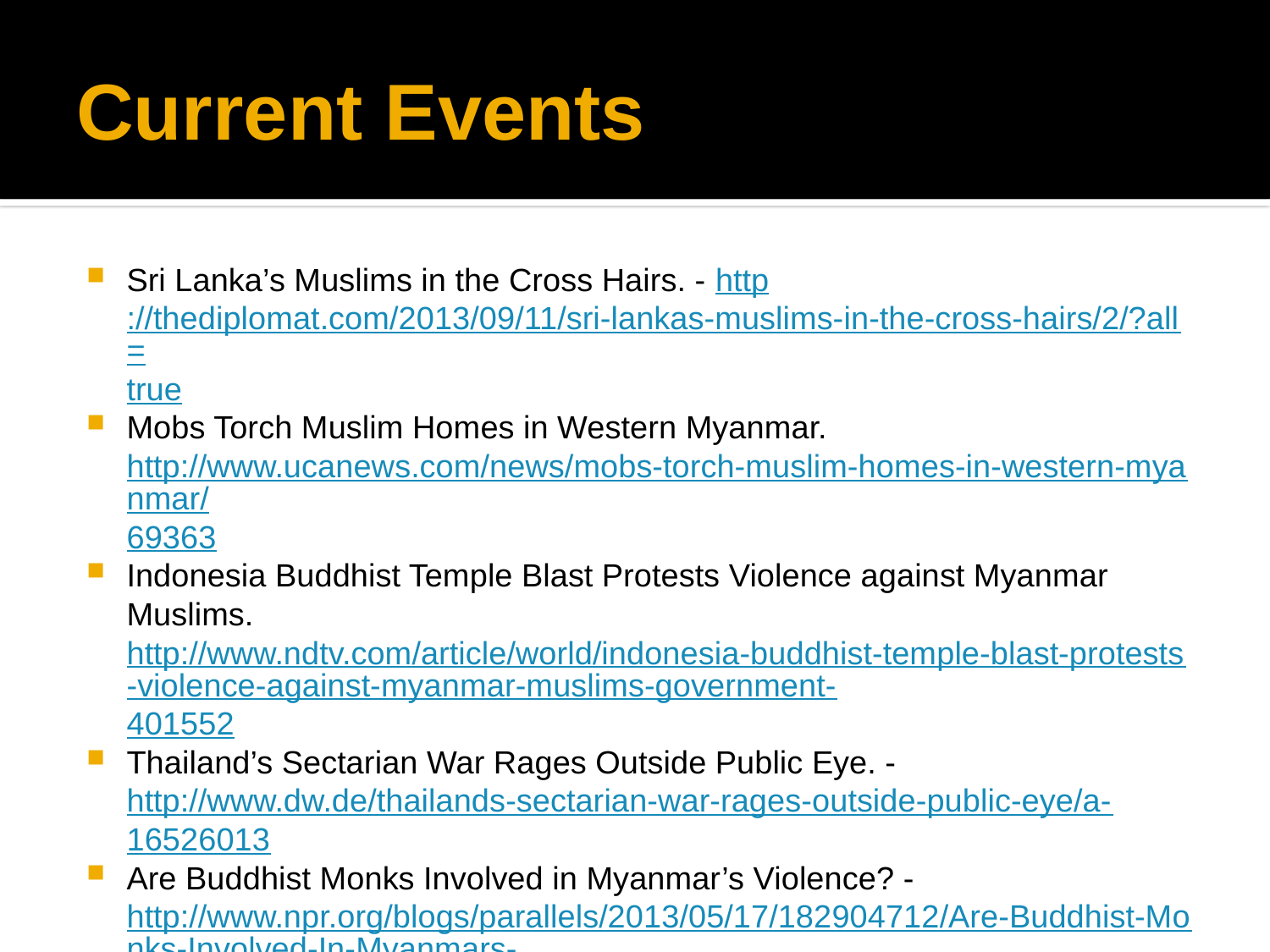

# Current Events
Sri Lanka’s Muslims in the Cross Hairs. - http://thediplomat.com/2013/09/11/sri-lankas-muslims-in-the-cross-hairs/2/?all=true
Mobs Torch Muslim Homes in Western Myanmar. http://www.ucanews.com/news/mobs-torch-muslim-homes-in-western-myanmar/69363
Indonesia Buddhist Temple Blast Protests Violence against Myanmar Muslims. http://www.ndtv.com/article/world/indonesia-buddhist-temple-blast-protests-violence-against-myanmar-muslims-government-401552
Thailand’s Sectarian War Rages Outside Public Eye. -  http://www.dw.de/thailands-sectarian-war-rages-outside-public-eye/a-16526013
Are Buddhist Monks Involved in Myanmar’s Violence? - http://www.npr.org/blogs/parallels/2013/05/17/182904712/Are-Buddhist-Monks-Involved-In-Myanmars-Violence